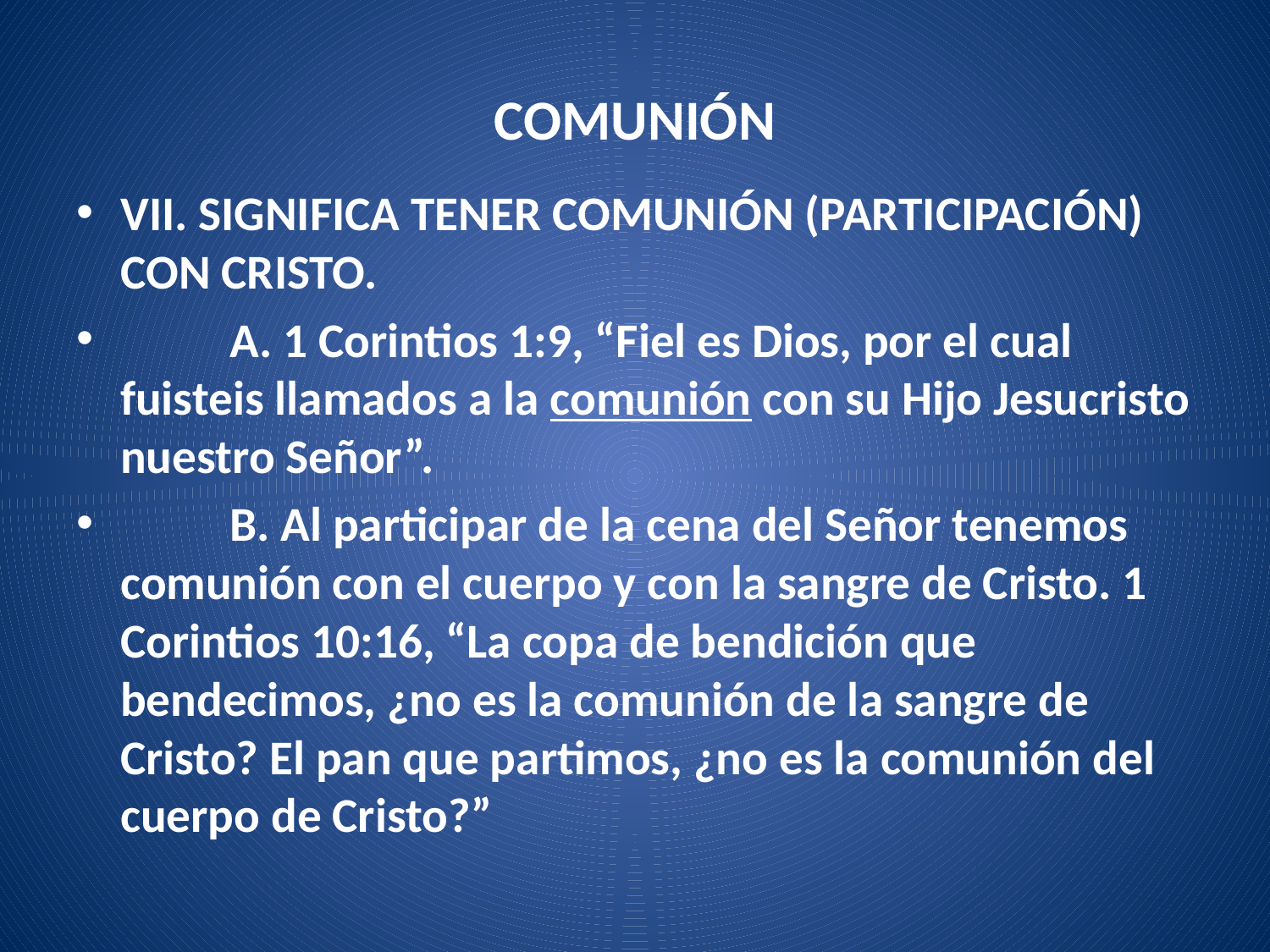

# COMUNIÓN
VII. SIGNIFICA TENER COMUNIÓN (PARTICIPACIÓN) CON CRISTO.
	A. 1 Corintios 1:9, “Fiel es Dios, por el cual fuisteis llamados a la comunión con su Hijo Jesucristo nuestro Señor”.
	B. Al participar de la cena del Señor tenemos comunión con el cuerpo y con la sangre de Cristo. 1 Corintios 10:16, “La copa de bendición que bendecimos, ¿no es la comunión de la sangre de Cristo? El pan que partimos, ¿no es la comunión del cuerpo de Cristo?”